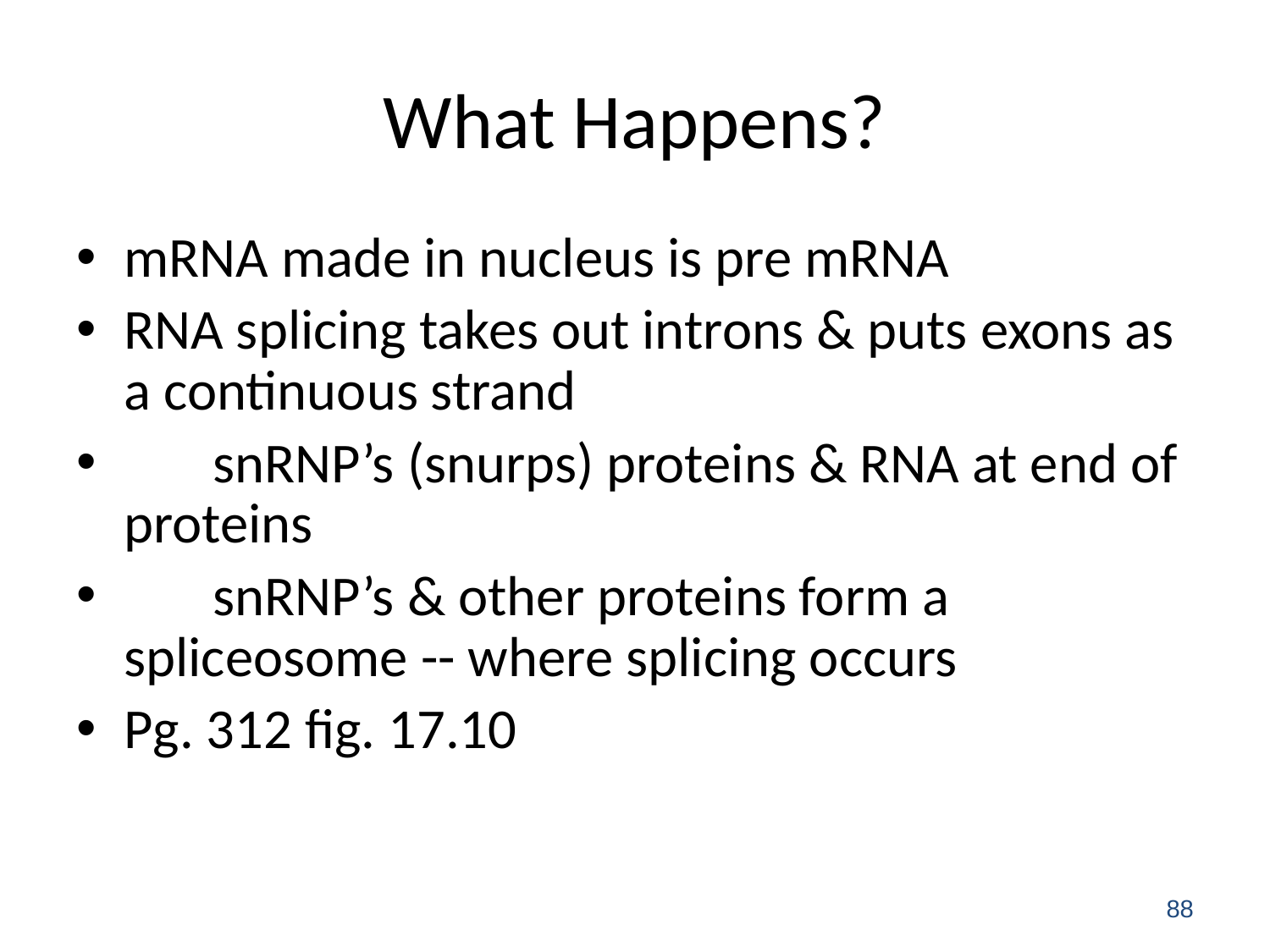

# What Happens?
mRNA made in nucleus is pre mRNA
RNA splicing takes out introns & puts exons as a continuous strand
       snRNP’s (snurps) proteins & RNA at end of proteins
       snRNP’s & other proteins form a spliceosome -- where splicing occurs
Pg. 312 fig. 17.10
88